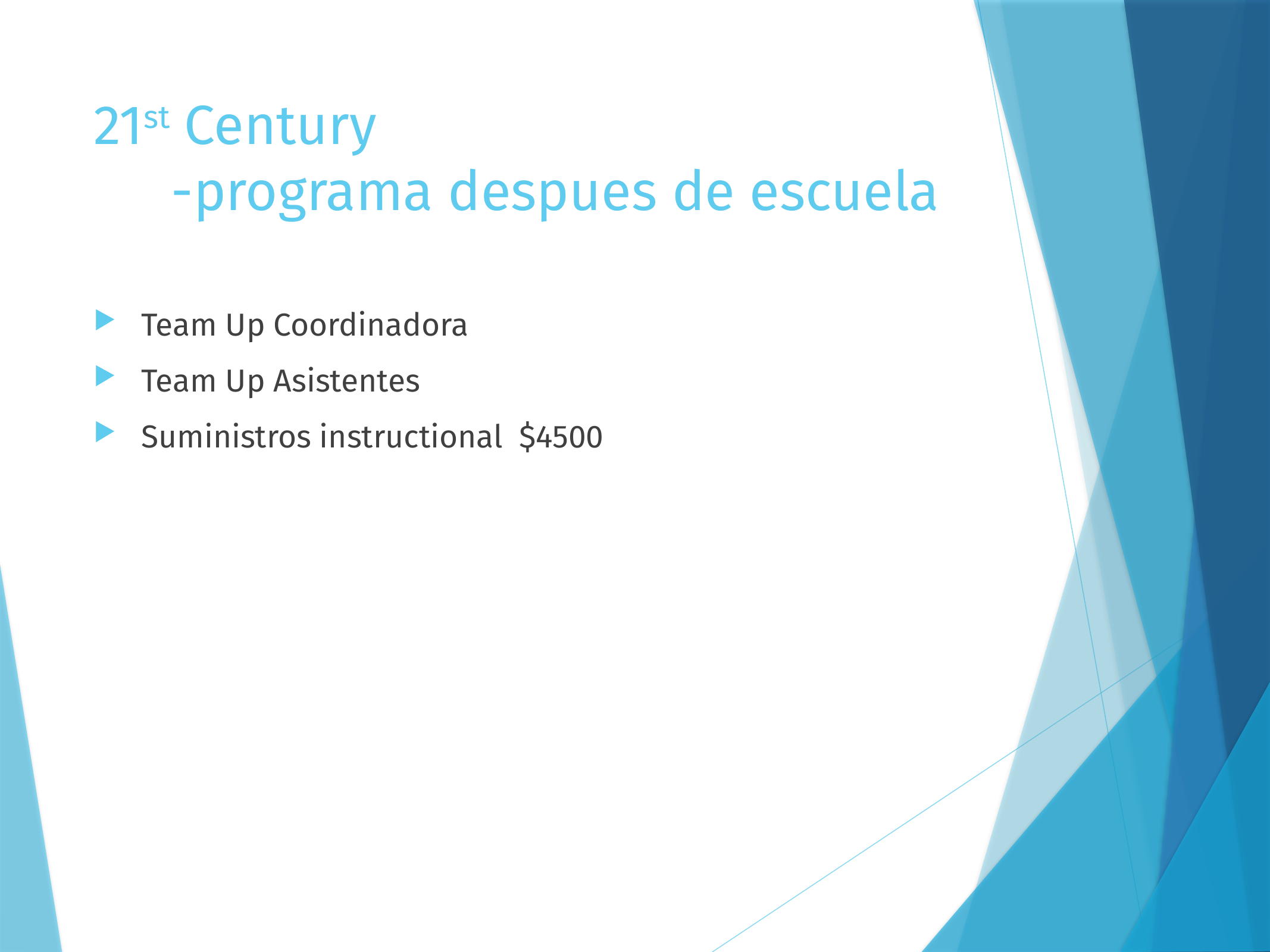

# 21st Century -programa despues de escuela
Team Up Coordinadora
Team Up Asistentes
Suministros instructional  $4500